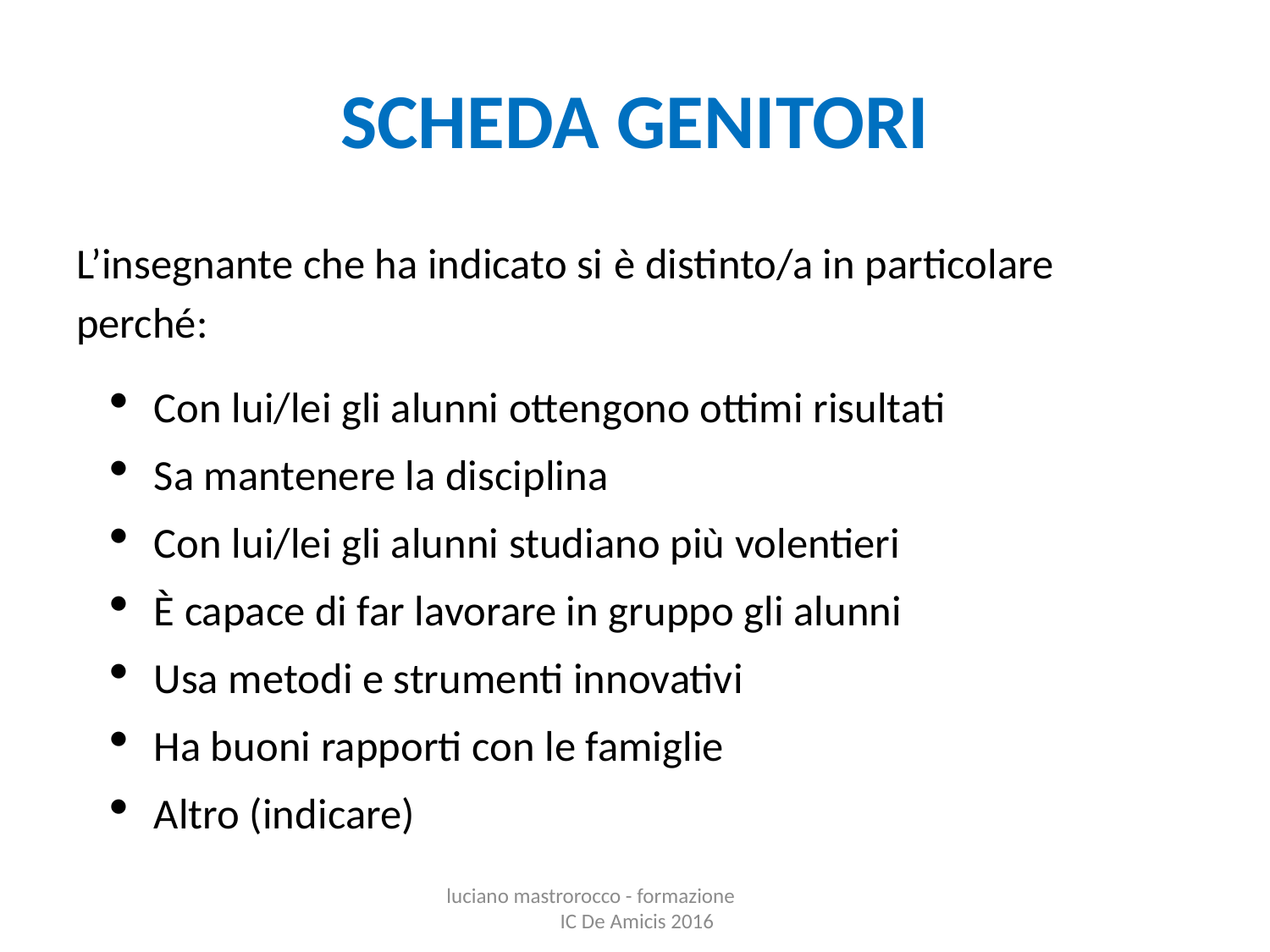

# SCHEDA GENITORI
L’insegnante che ha indicato si è distinto/a in particolare perché:

Con lui/lei gli alunni ottengono ottimi risultati
Sa mantenere la disciplina
Con lui/lei gli alunni studiano più volentieri
È capace di far lavorare in gruppo gli alunni
Usa metodi e strumenti innovativi
Ha buoni rapporti con le famiglie
Altro (indicare)
luciano mastrorocco - formazione                    IC De Amicis 2016